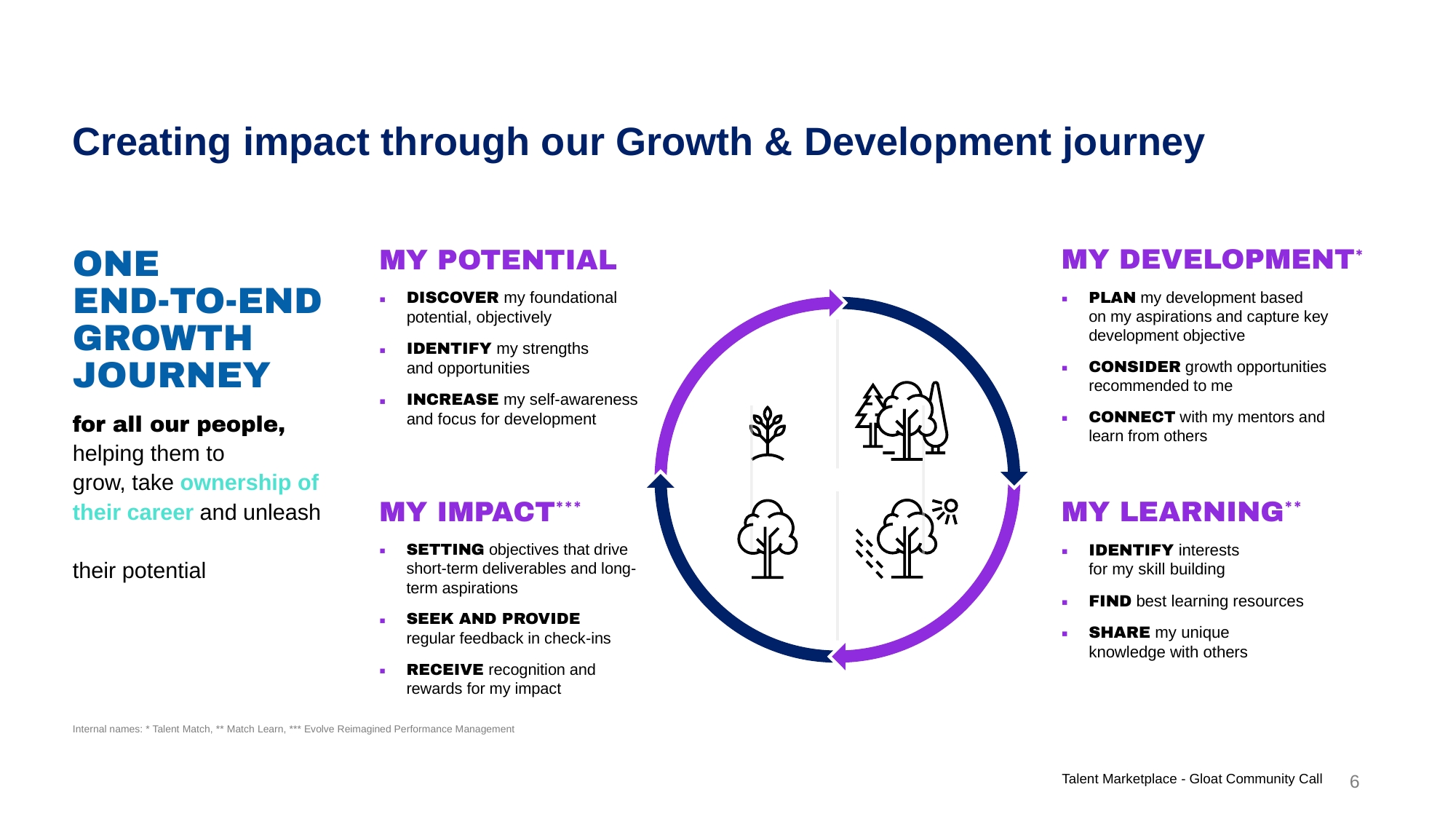

# Creating impact through our Growth & Development journey
ONE
END-TO-END GROWTH JOURNEY
for all our people, helping them to
grow, take ownership of their career and unleash
their potential
MY POTENTIAL
DISCOVER my foundational
potential, objectively
IDENTIFY my strengths
and opportunities
INCREASE my self-awareness
and focus for development
MY DEVELOPMENT*
PLAN my development based
on my aspirations and capture key development objective
CONSIDER growth opportunities recommended to me
CONNECT with my mentors and
learn from others

MY IMPACT***
SETTING objectives that drive short-term deliverables and long-term aspirations
SEEK AND PROVIDE
regular feedback in check-ins
RECEIVE recognition and
rewards for my impact
MY LEARNING**
IDENTIFY interests
for my skill building
FIND best learning resources
SHARE my unique
knowledge with others

Internal names: * Talent Match, ** Match Learn, *** Evolve Reimagined Performance Management
Talent Marketplace - Gloat Community Call
6